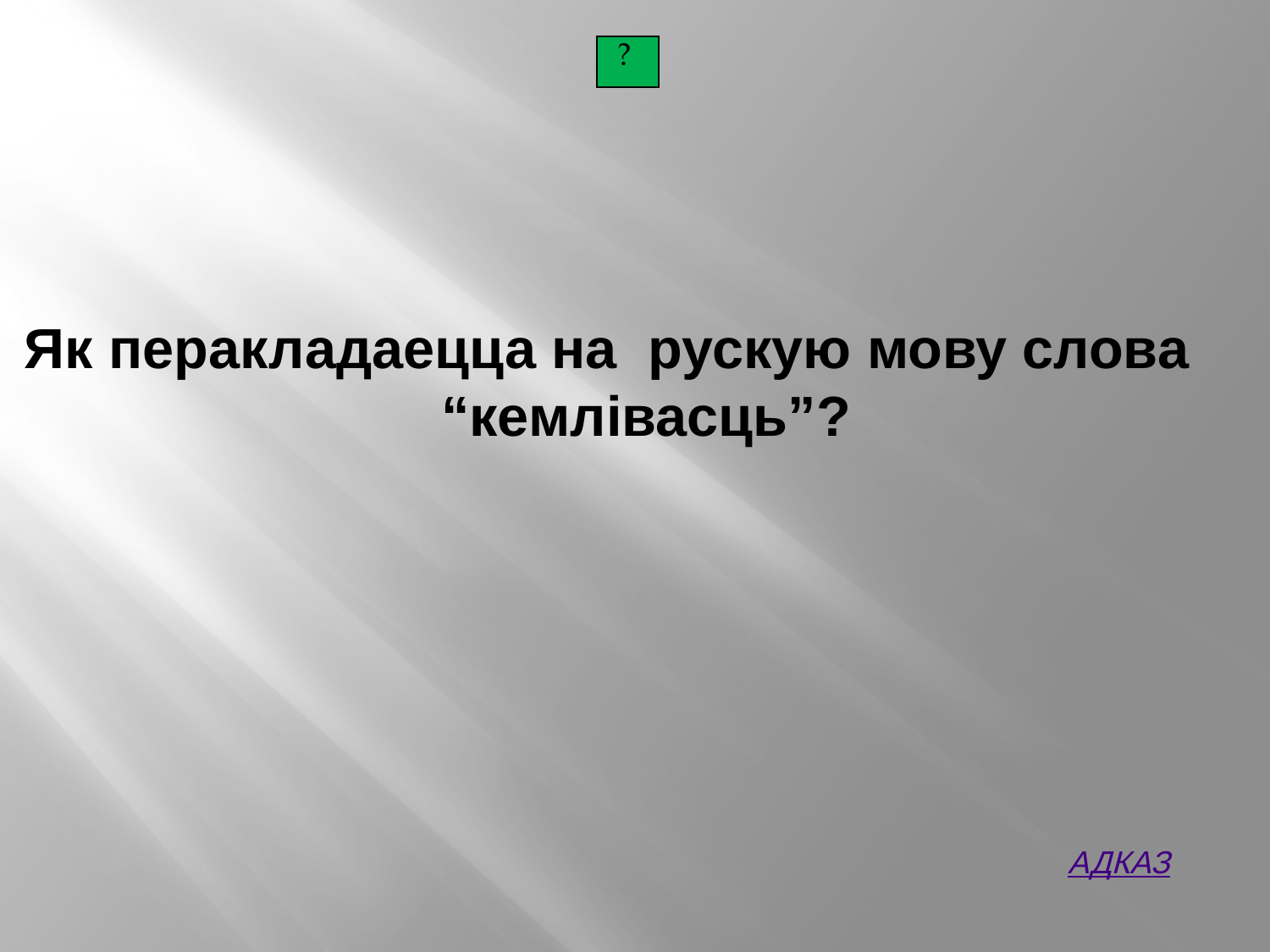

| ? |
| --- |
Як перакладаецца на  рускую мову слова      “кемлівасць”?

АДКАЗ